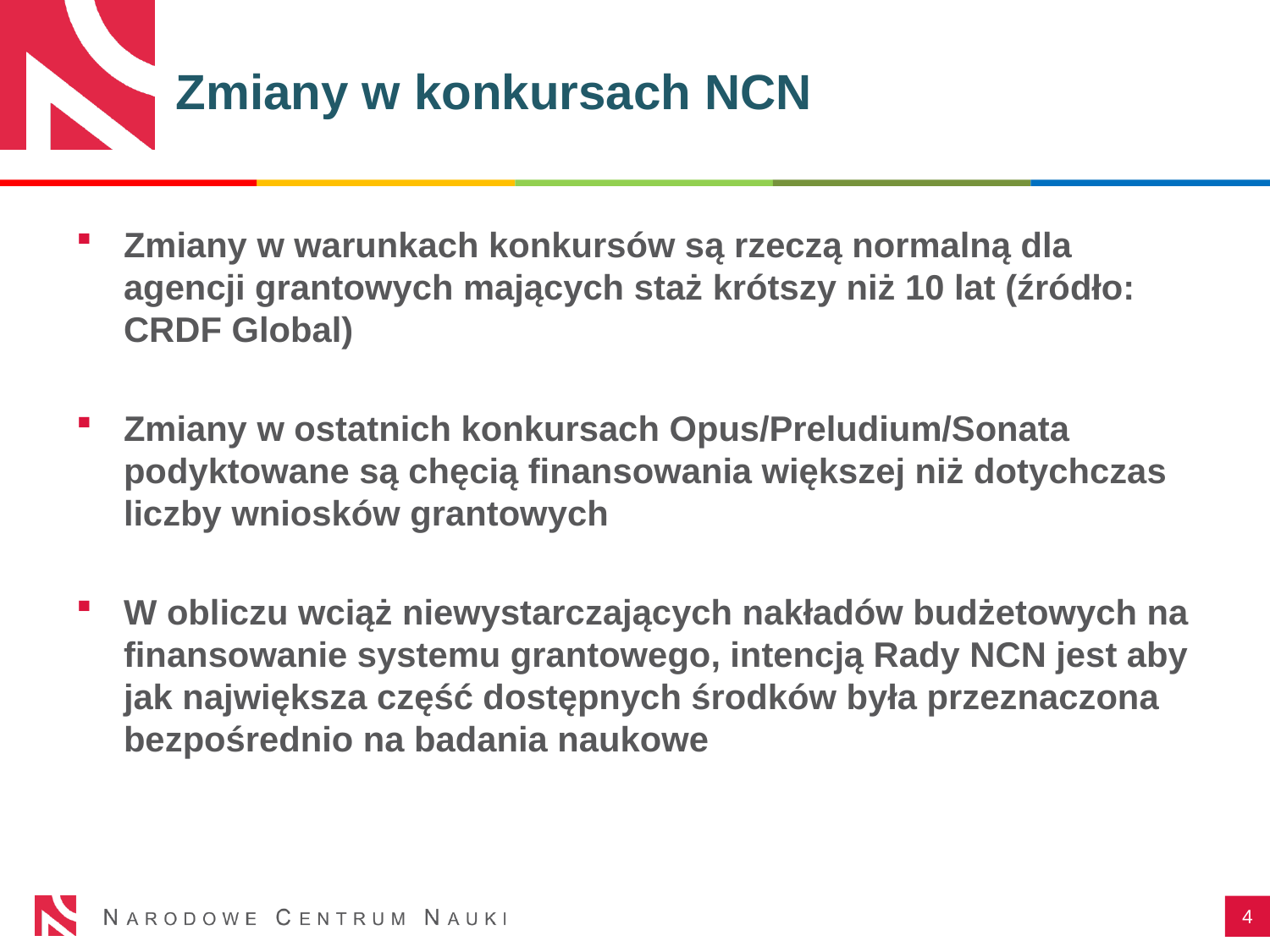

# Zmiany w konkursach NCN

Zmiany w warunkach konkursów są rzeczą normalną dla agencji grantowych mających staż krótszy niż 10 lat (źródło: CRDF Global)

Zmiany w ostatnich konkursach Opus/Preludium/Sonata podyktowane są chęcią finansowania większej niż dotychczas liczby wniosków grantowych

W obliczu wciąż niewystarczających nakładów budżetowych na finansowanie systemu grantowego, intencją Rady NCN jest aby jak największa część dostępnych środków była przeznaczona bezpośrednio na badania naukowe
4